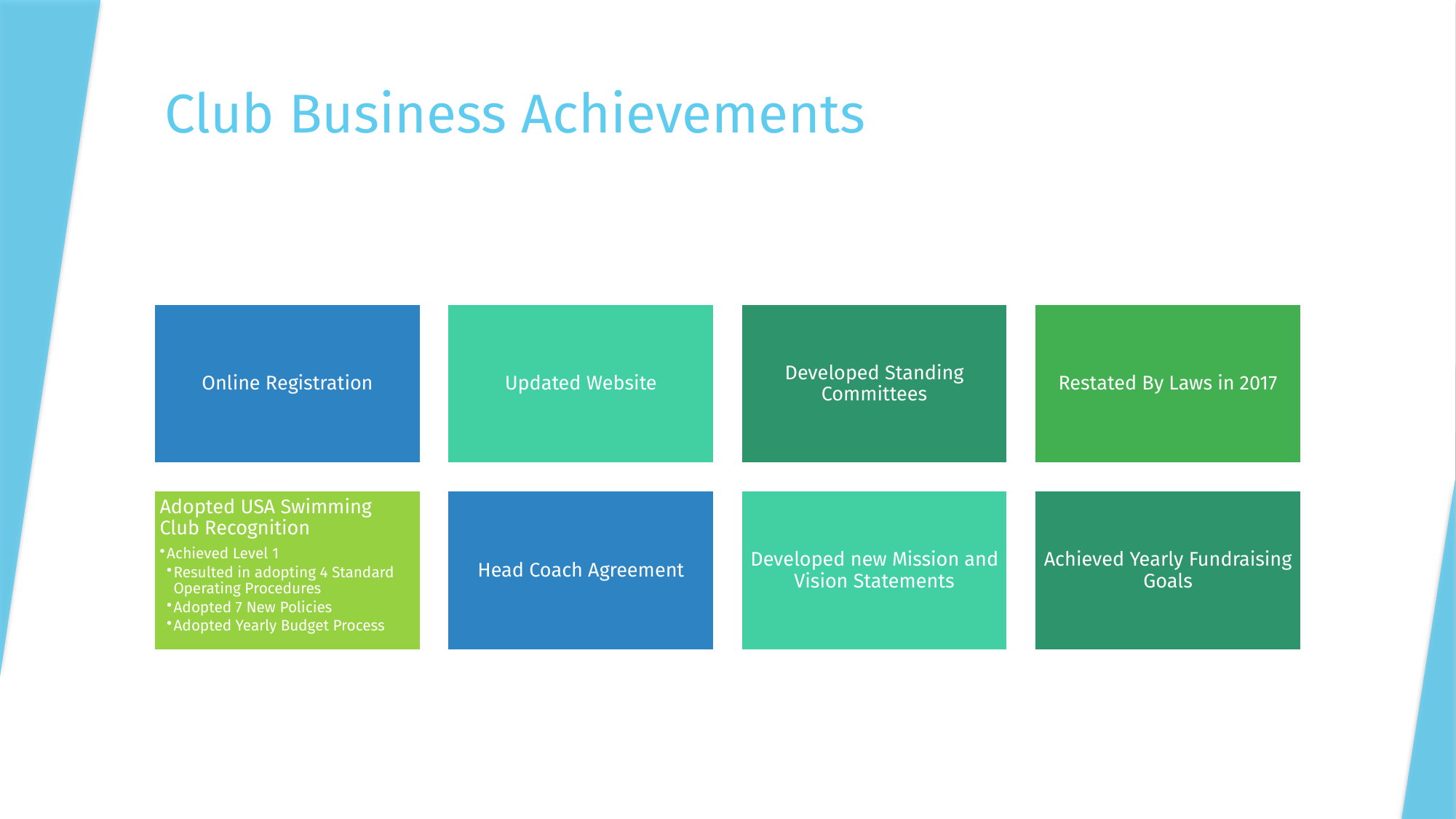

# Club Business Achievements
Online Registration
Updated Website
Developed Standing Committees
Restated By Laws in 2017
Adopted USA Swimming Club Recognition
Achieved Level 1
Resulted in adopting 4 Standard Operating Procedures
Adopted 7 New Policies
Adopted Yearly Budget Process
Head Coach Agreement
Developed new Mission and Vision Statements
Achieved Yearly Fundraising Goals